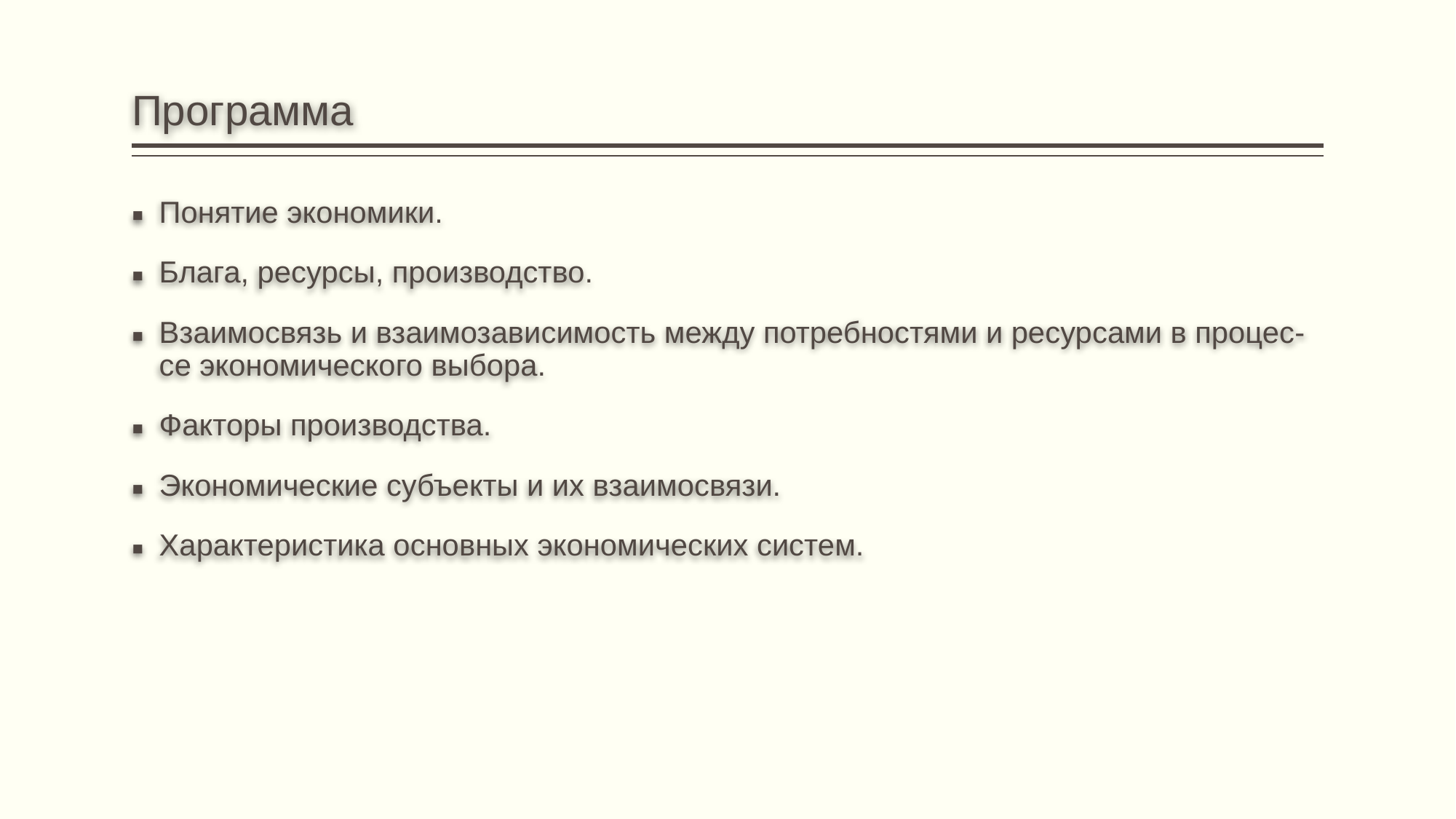

# Программа
Понятие экономики.
Блага, ресурсы, производство.
Взаимосвязь и взаимозависимость между потребностями и ресурсами в процес- се экономического выбора.
Факторы производства.
Экономические субъекты и их взаимосвязи.
Характеристика основных экономических систем.